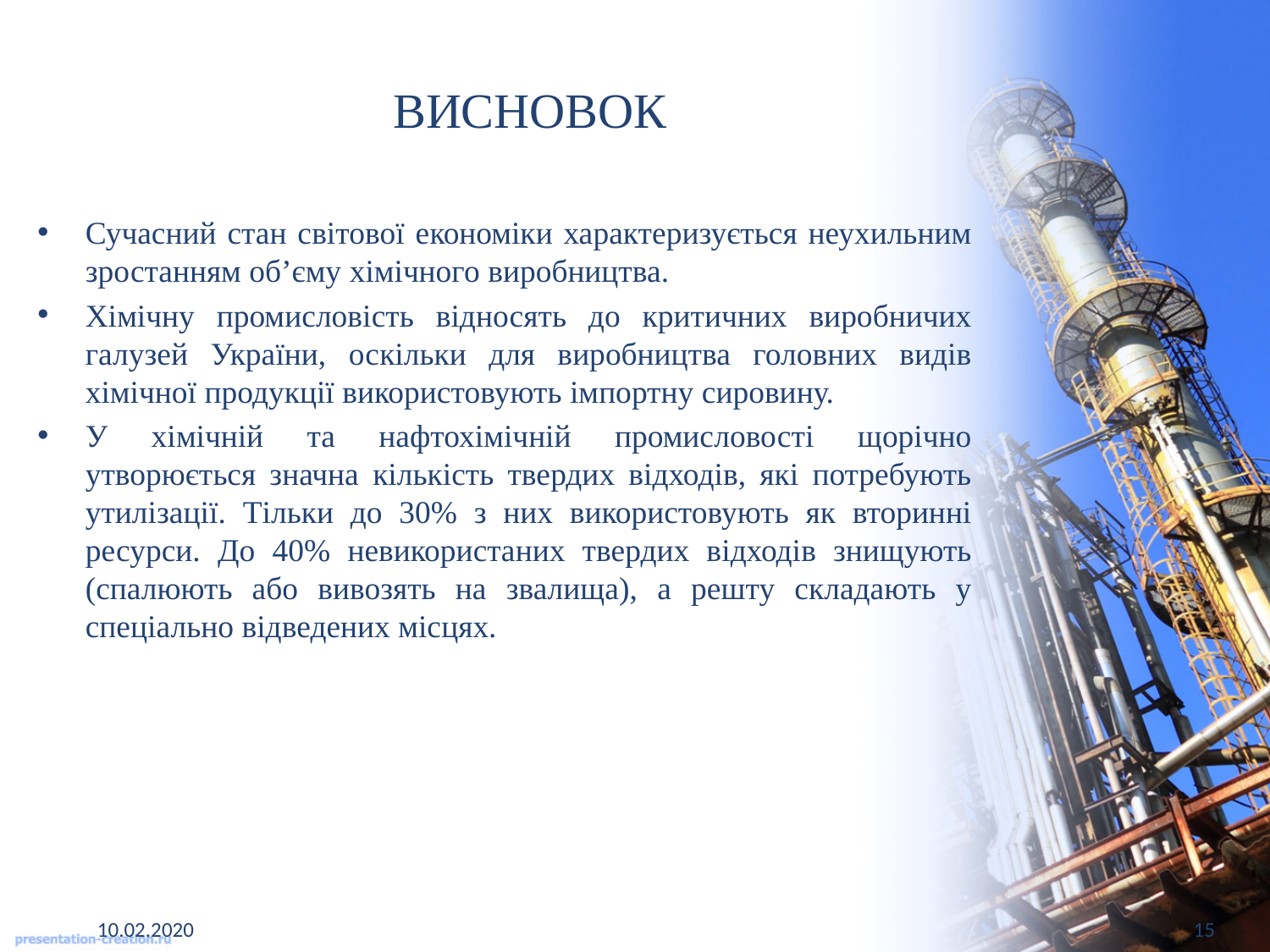

# ВИСНОВОК
Сучасний стан світової економіки характеризується неухильним зростанням об’єму хімічного виробництва.
Хімічну промисловість відносять до критичних виробничих галузей України, оскільки для виробництва головних видів хімічної продукції використовують імпортну сировину.
У хімічній та нафтохімічній промисловості щорічно утворюється значна кількість твердих відходів, які потребують утилізації. Тільки до 30% з них використовують як вторинні ресурси. До 40% невикористаних твердих відходів знищують (спалюють або вивозять на звалища), а решту складають у спеціально відведених місцях.